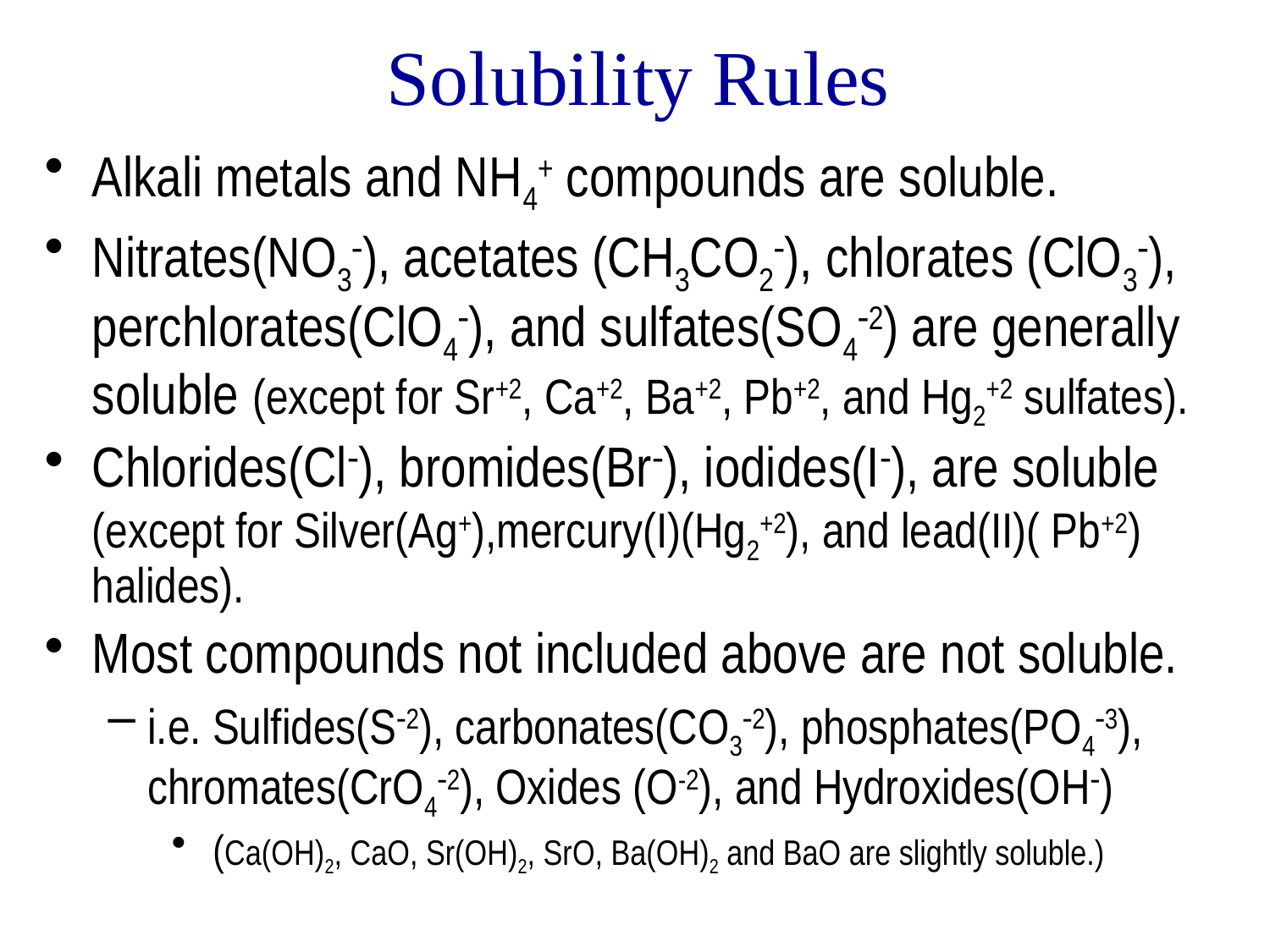

# Solubility Rules
Alkali metals and NH4+ compounds are soluble.
Nitrates(NO3−), acetates (CH3CO2−), chlorates (ClO3−), perchlorates(ClO4−), and sulfates(SO4−2) are generally soluble (except for Sr+2, Ca+2, Ba+2, Pb+2, and Hg2+2 sulfates).
Chlorides(Cl−), bromides(Br−), iodides(I−), are soluble (except for Silver(Ag+),mercury(I)(Hg2+2), and lead(II)( Pb+2) halides).
Most compounds not included above are not soluble.
i.e. Sulfides(S−2), carbonates(CO3−2), phosphates(PO4−3), chromates(CrO4−2), Oxides (O-2), and Hydroxides(OH−)
 (Ca(OH)2, CaO, Sr(OH)2, SrO, Ba(OH)2 and BaO are slightly soluble.)